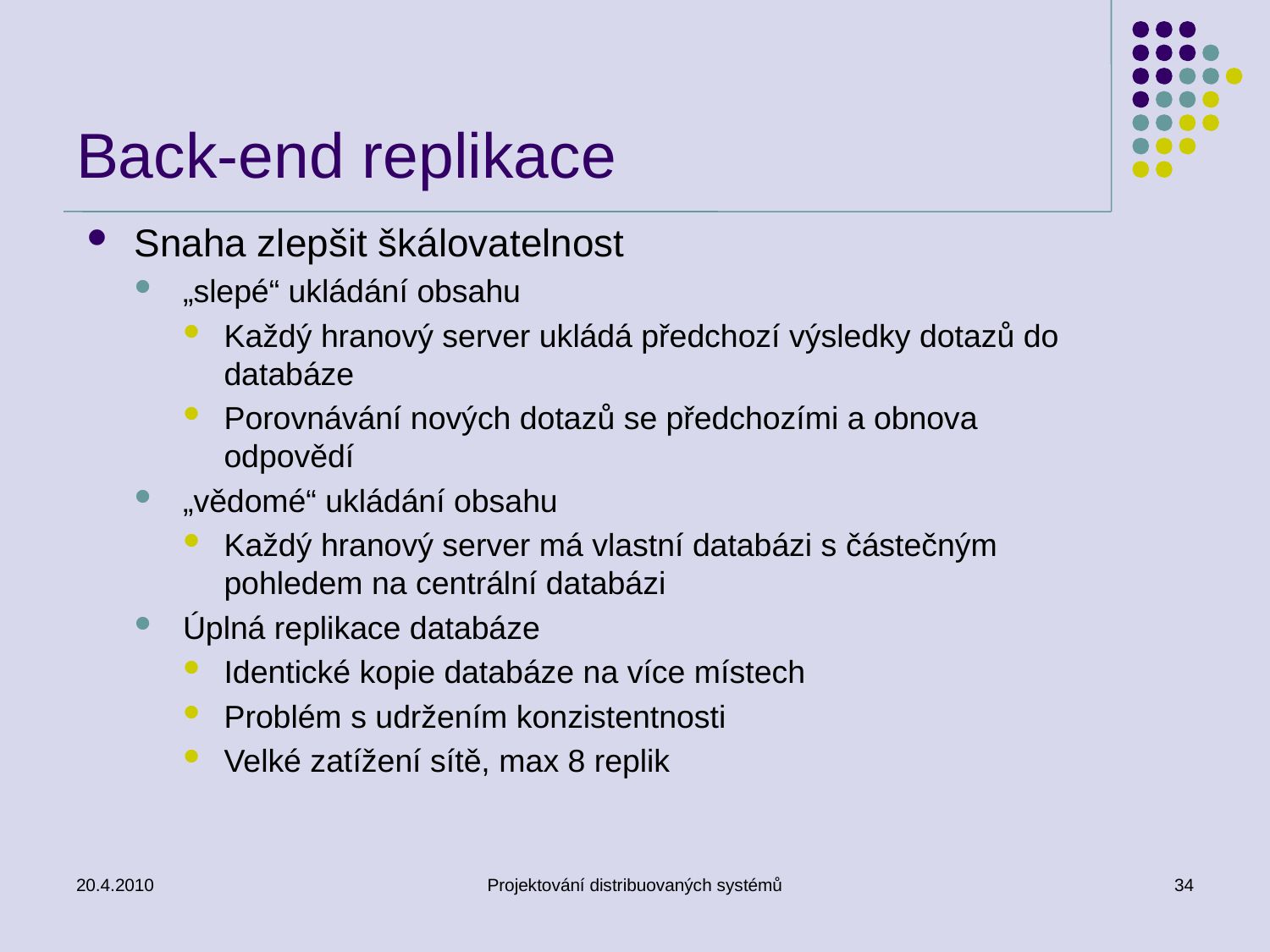

# Back-end replikace
Snaha zlepšit škálovatelnost
„slepé“ ukládání obsahu
Každý hranový server ukládá předchozí výsledky dotazů do databáze
Porovnávání nových dotazů se předchozími a obnova odpovědí
„vědomé“ ukládání obsahu
Každý hranový server má vlastní databázi s částečným pohledem na centrální databázi
Úplná replikace databáze
Identické kopie databáze na více místech
Problém s udržením konzistentnosti
Velké zatížení sítě, max 8 replik
20.4.2010
Projektování distribuovaných systémů
34